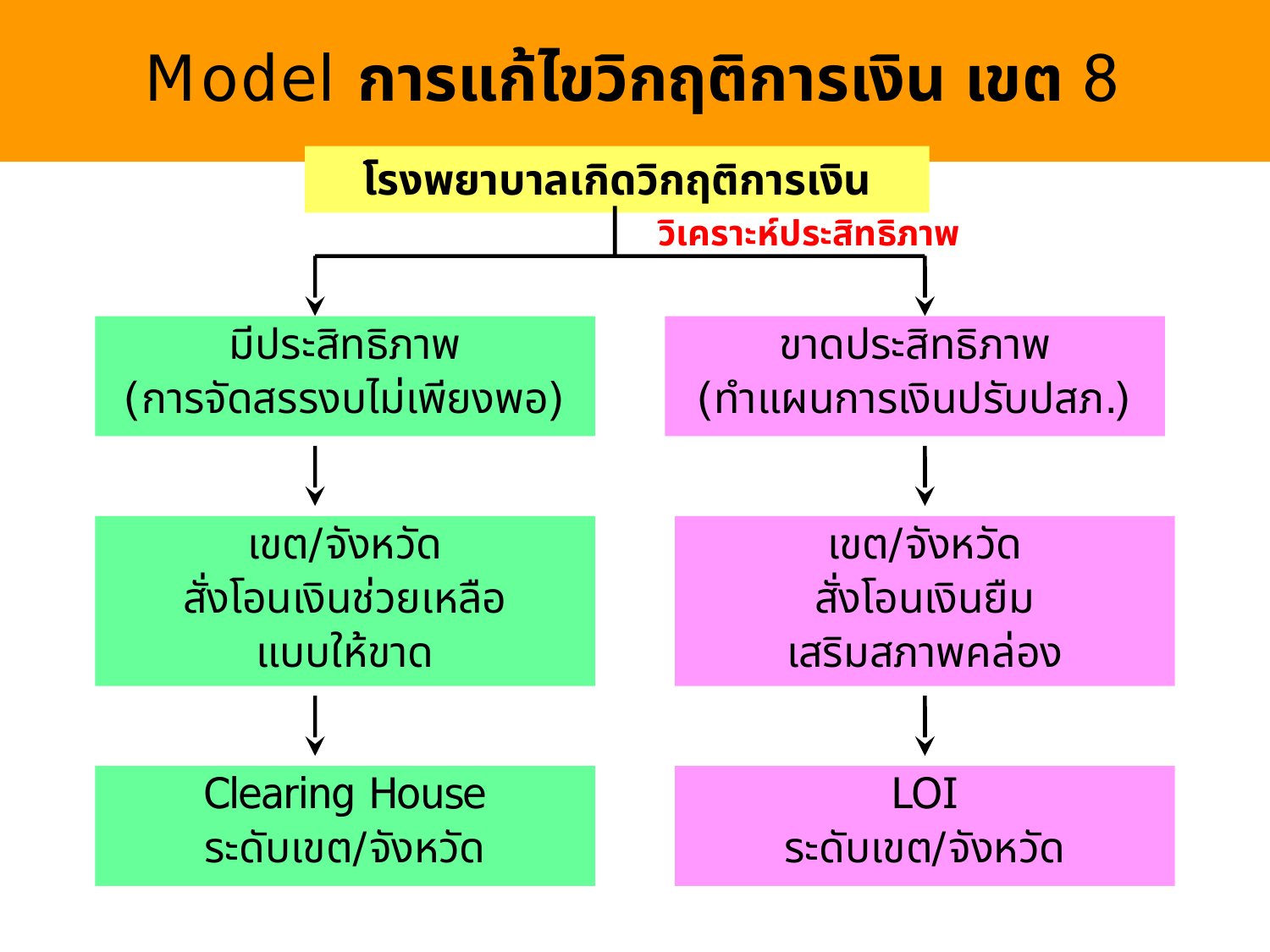

# Model การแก้ไขวิกฤติการเงิน เขต 8
โรงพยาบาลเกิดวิกฤติการเงิน

วิเคราะห์ประสิทธิภาพ

มีประสิทธิภาพ
(การจัดสรรงบไม่เพียงพอ)
ขาดประสิทธิภาพ
(ทำแผนการเงินปรับปสภ.)

เขต/จังหวัด
สั่งโอนเงินช่วยเหลือ
แบบให้ขาด
เขต/จังหวัด
สั่งโอนเงินยืม
เสริมสภาพคล่อง

Clearing House
ระดับเขต/จังหวัด
LOI
ระดับเขต/จังหวัด